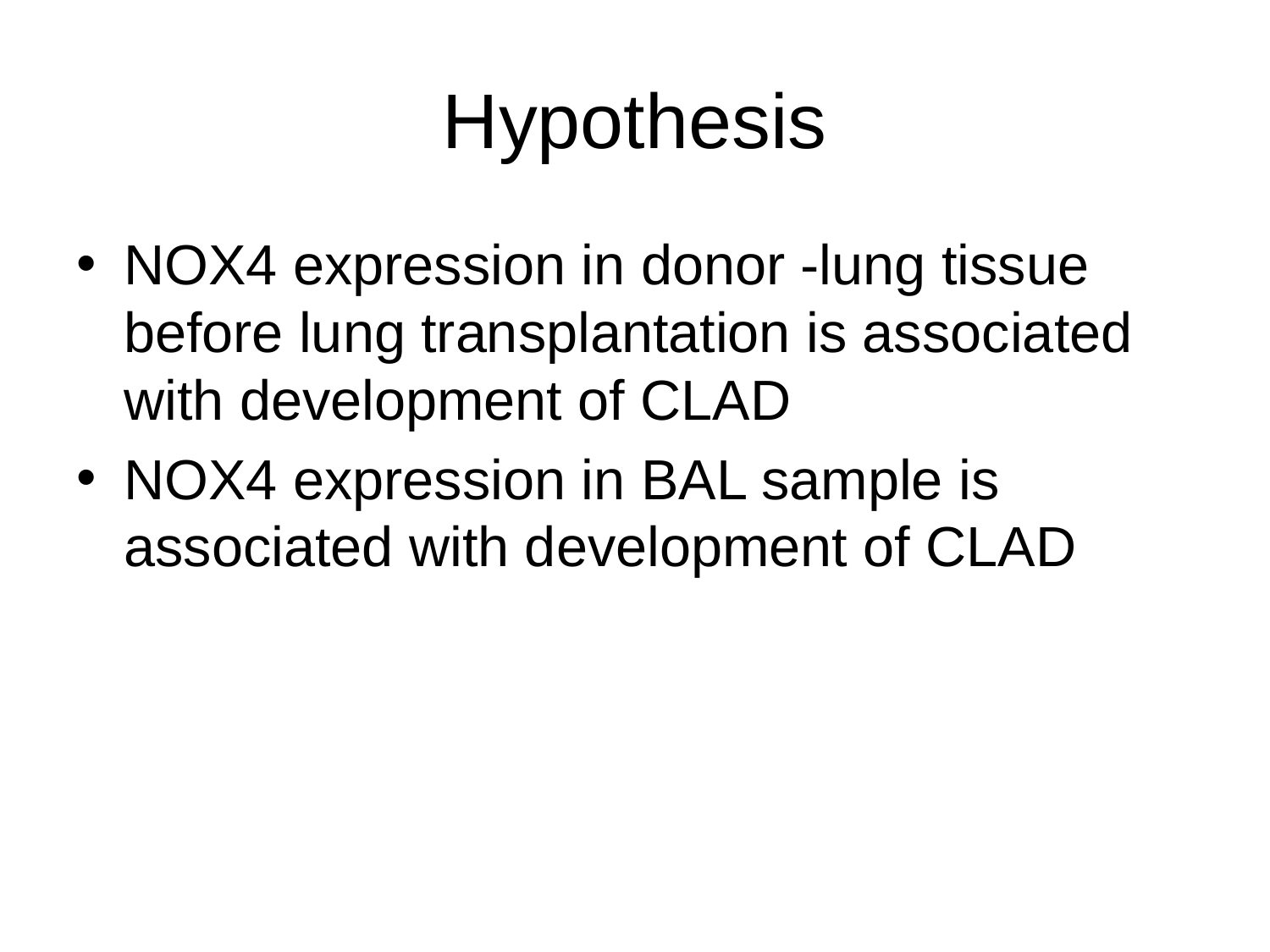

# Hypothesis
NOX4 expression in donor -lung tissue before lung transplantation is associated with development of CLAD
NOX4 expression in BAL sample is associated with development of CLAD